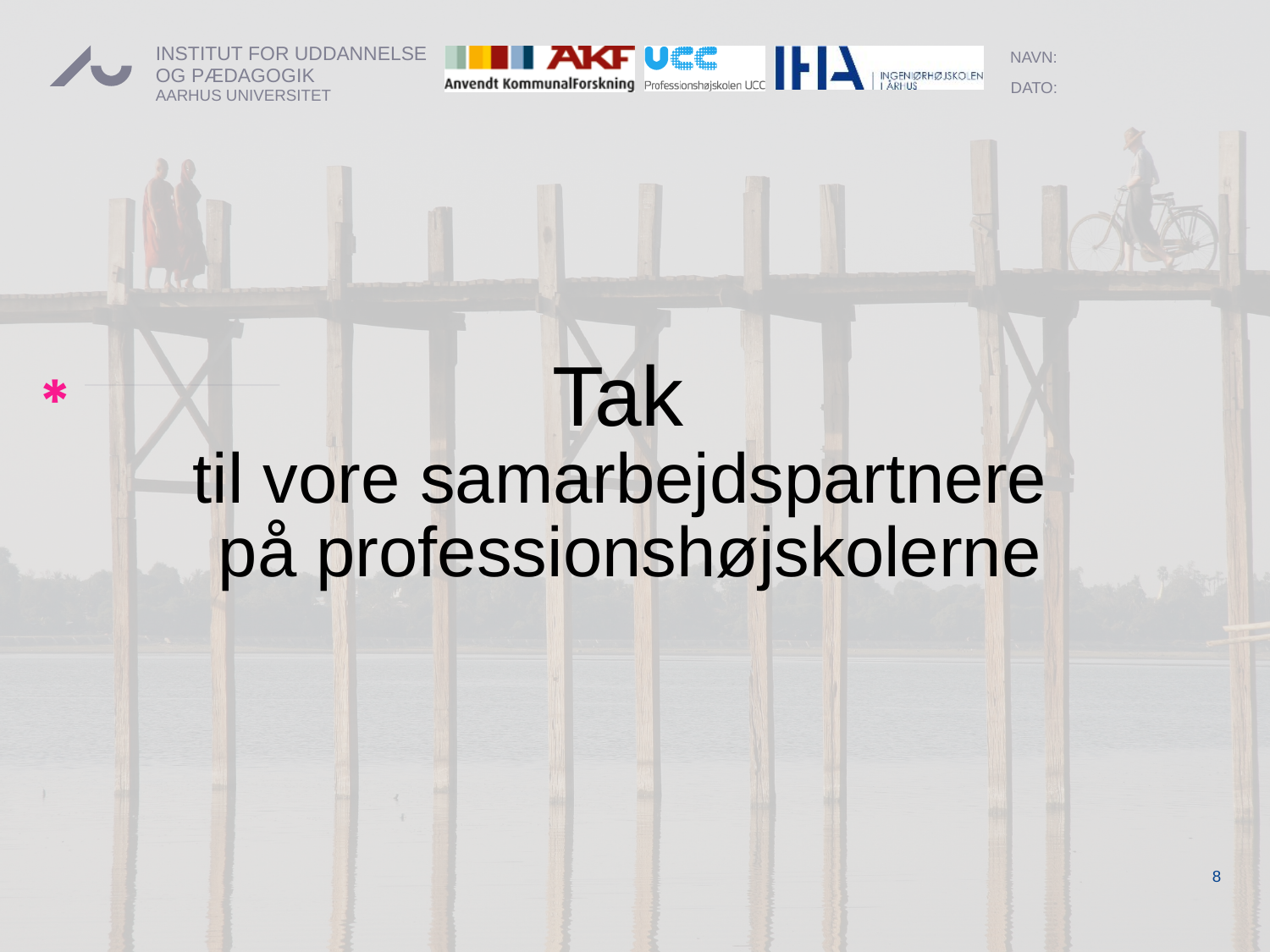

#
Tak

til vore samarbejdspartnere

på professionshøjskolerne
8